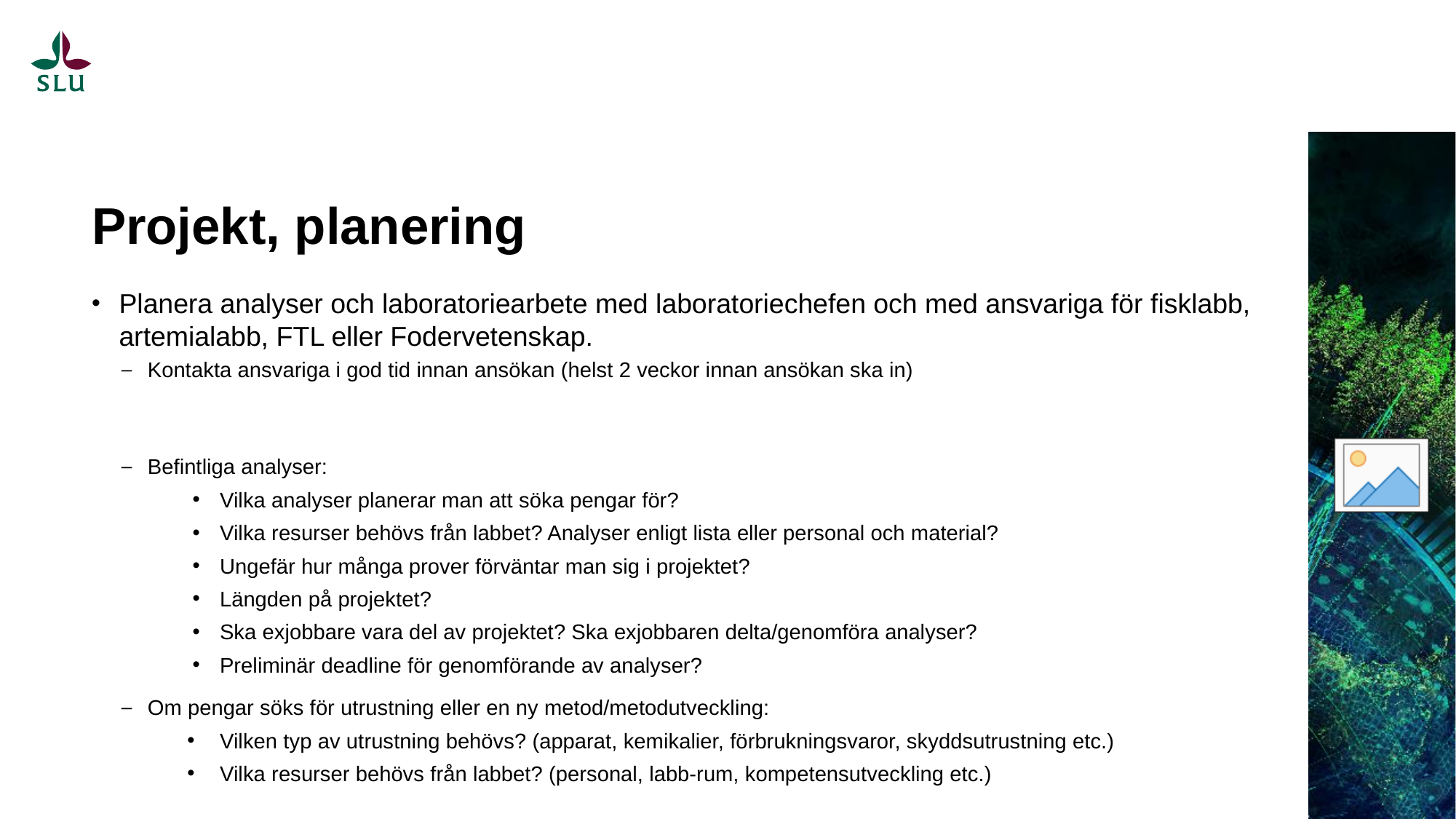

# Projekt, planering
Planera analyser och laboratoriearbete med laboratoriechefen och med ansvariga för fisklabb, artemialabb, FTL eller Fodervetenskap.
Kontakta ansvariga i god tid innan ansökan (helst 2 veckor innan ansökan ska in)

Befintliga analyser:
Vilka analyser planerar man att söka pengar för?
Vilka resurser behövs från labbet? Analyser enligt lista eller personal och material?
Ungefär hur många prover förväntar man sig i projektet?
Längden på projektet?
Ska exjobbare vara del av projektet? Ska exjobbaren delta/genomföra analyser?
Preliminär deadline för genomförande av analyser?
Om pengar söks för utrustning eller en ny metod/metodutveckling:
Vilken typ av utrustning behövs? (apparat, kemikalier, förbrukningsvaror, skyddsutrustning etc.)
Vilka resurser behövs från labbet? (personal, labb-rum, kompetensutveckling etc.)